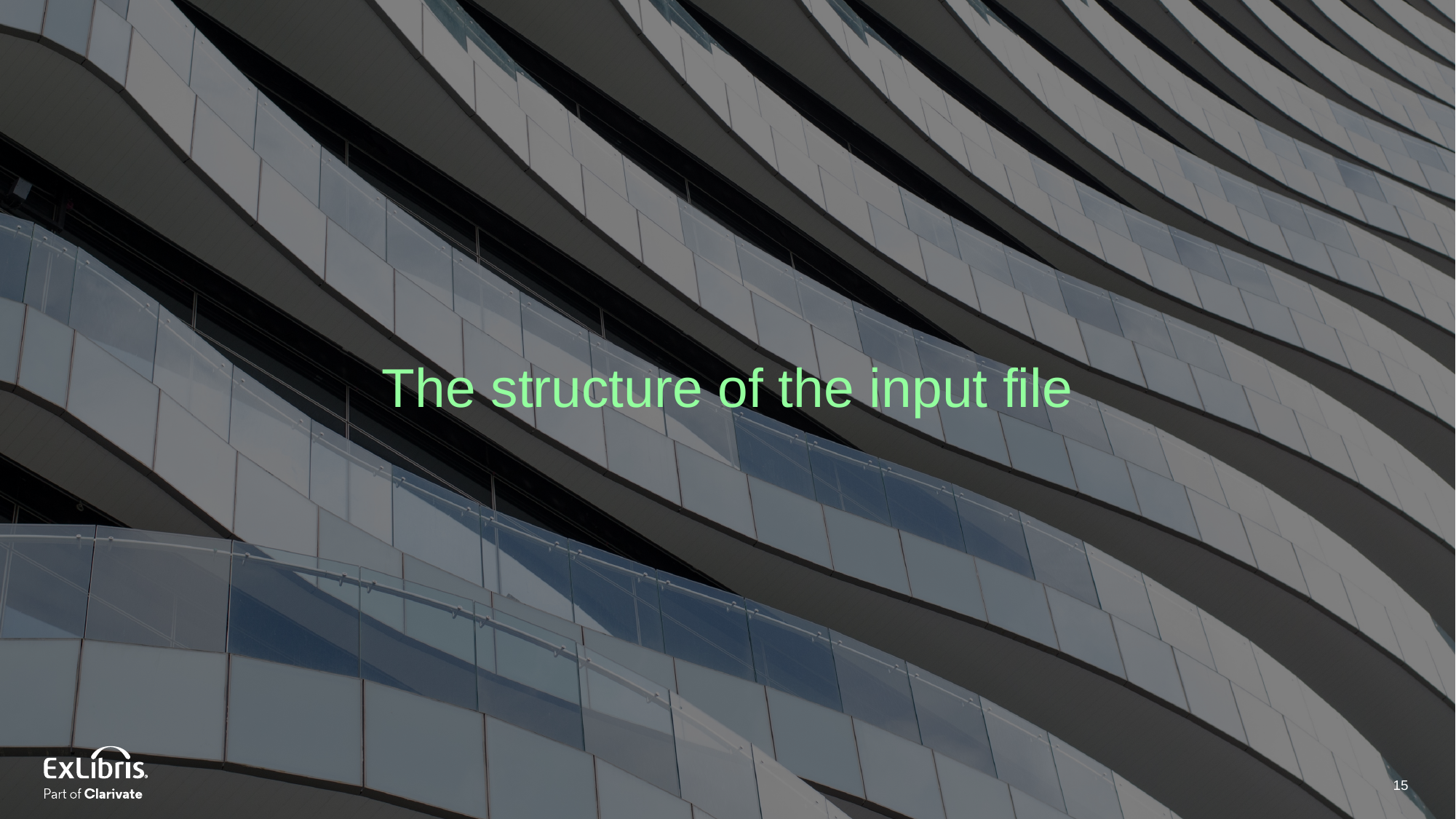

The structure of the input file
15